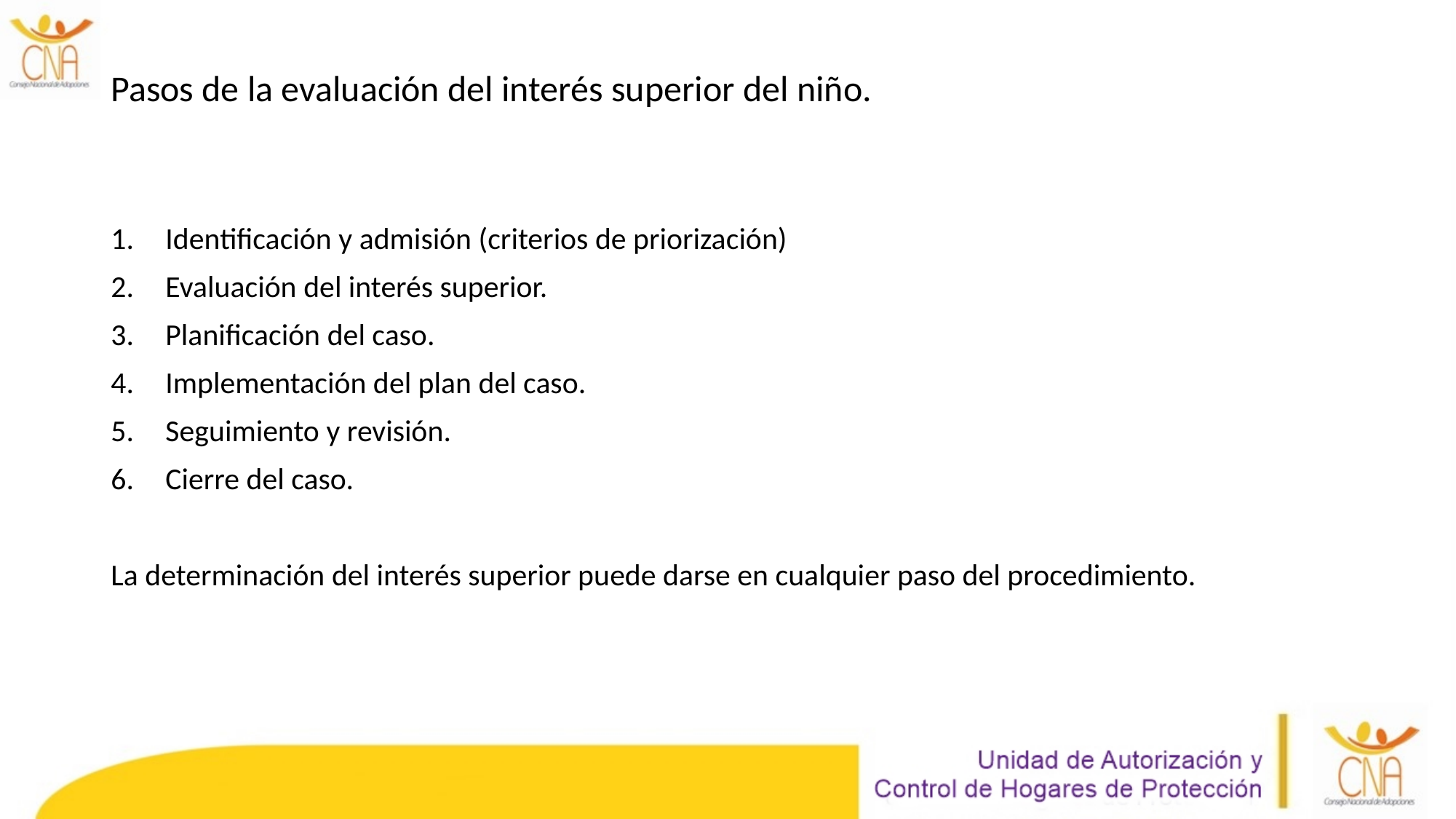

# Pasos de la evaluación del interés superior del niño.
Identificación y admisión (criterios de priorización)
Evaluación del interés superior.
Planificación del caso.
Implementación del plan del caso.
Seguimiento y revisión.
Cierre del caso.

La determinación del interés superior puede darse en cualquier paso del procedimiento.